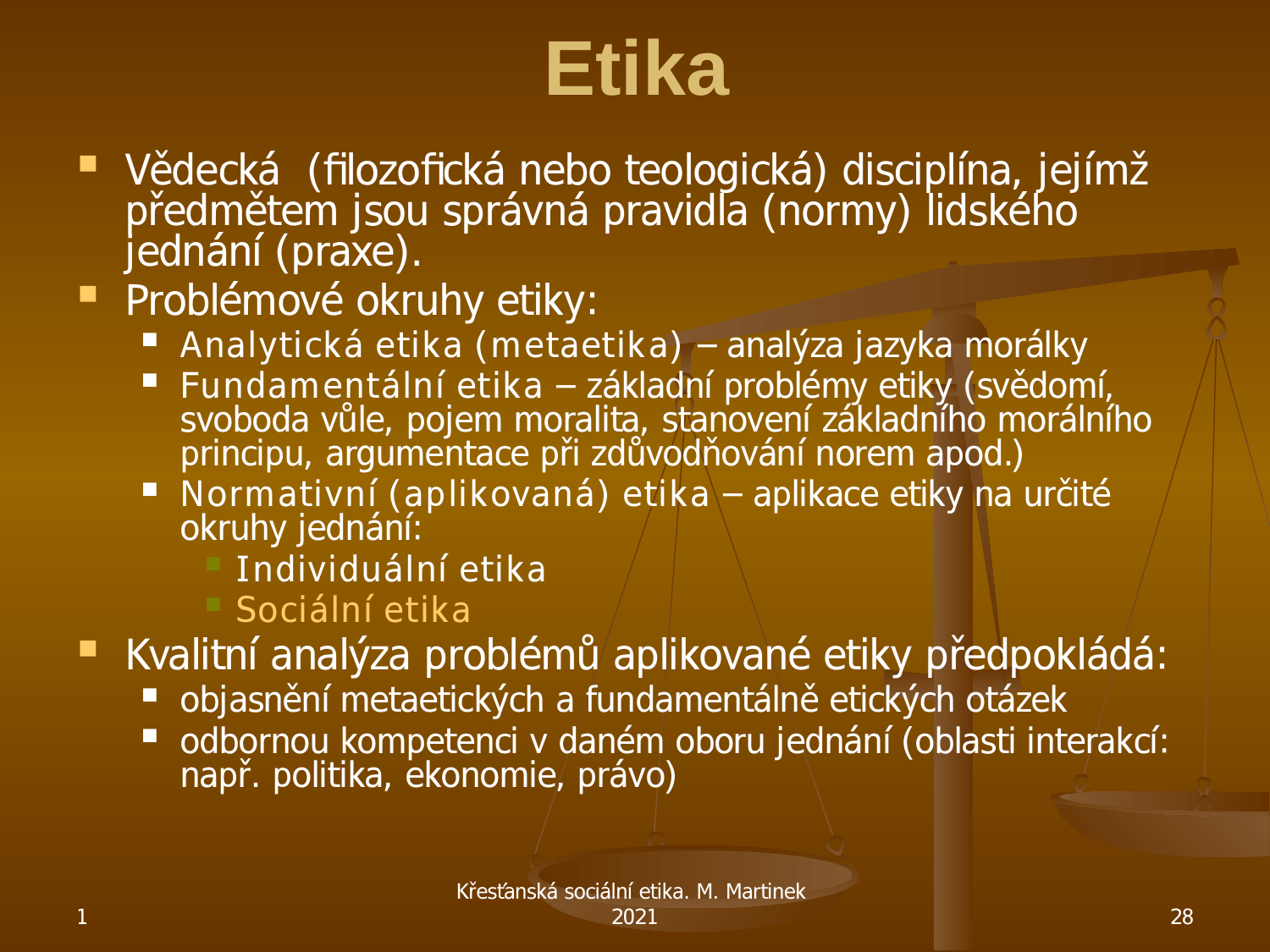

# Etika
Vědecká  (filozofická nebo teologická) disciplína, jejímž předmětem jsou správná pravidla (normy) lidského jednání (praxe).
Problémové okruhy etiky:
Analytická etika (metaetika) – analýza jazyka morálky
Fundamentální etika – základní problémy etiky (svědomí, svoboda vůle, pojem moralita, stanovení základního morálního principu, argumentace při zdůvodňování norem apod.)
Normativní (aplikovaná) etika – aplikace etiky na určité okruhy jednání:
Individuální etika
Sociální etika
Kvalitní analýza problémů aplikované etiky předpokládá:
objasnění metaetických a fundamentálně etických otázek
odbornou kompetenci v daném oboru jednání (oblasti interakcí: např. politika, ekonomie, právo)
1
Křesťanská sociální etika. M. Martinek  2021
28